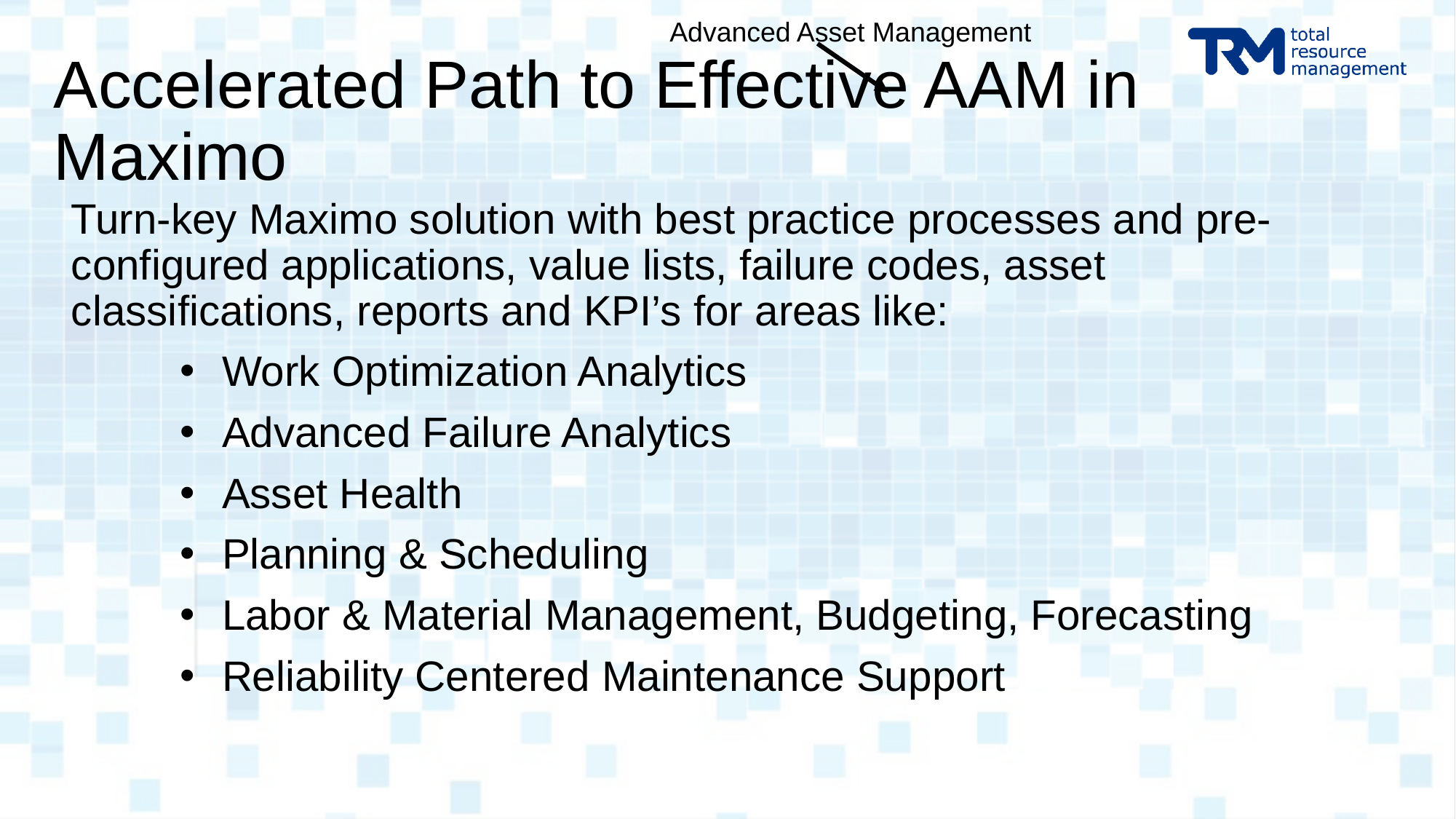

Advanced Asset Management
# Accelerated Path to Effective AAM in Maximo
Turn-key Maximo solution with best practice processes and pre-configured applications, value lists, failure codes, asset classifications, reports and KPI’s for areas like:
Work Optimization Analytics
Advanced Failure Analytics
Asset Health
Planning & Scheduling
Labor & Material Management, Budgeting, Forecasting
Reliability Centered Maintenance Support